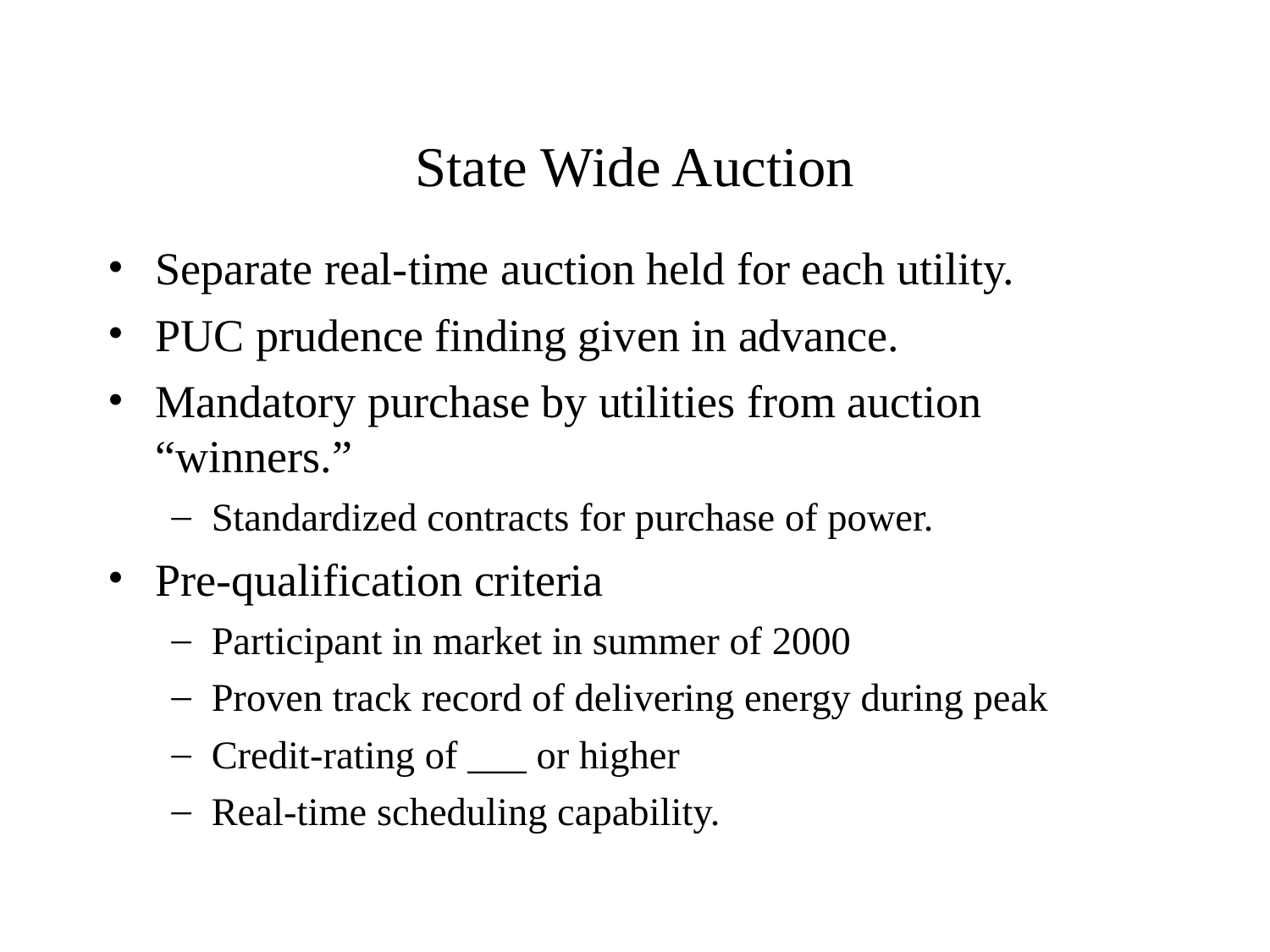

# State Wide Auction
Separate real-time auction held for each utility.
PUC prudence finding given in advance.
Mandatory purchase by utilities from auction “winners.”
Standardized contracts for purchase of power.
Pre-qualification criteria
Participant in market in summer of 2000
Proven track record of delivering energy during peak
Credit-rating of ___ or higher
Real-time scheduling capability.